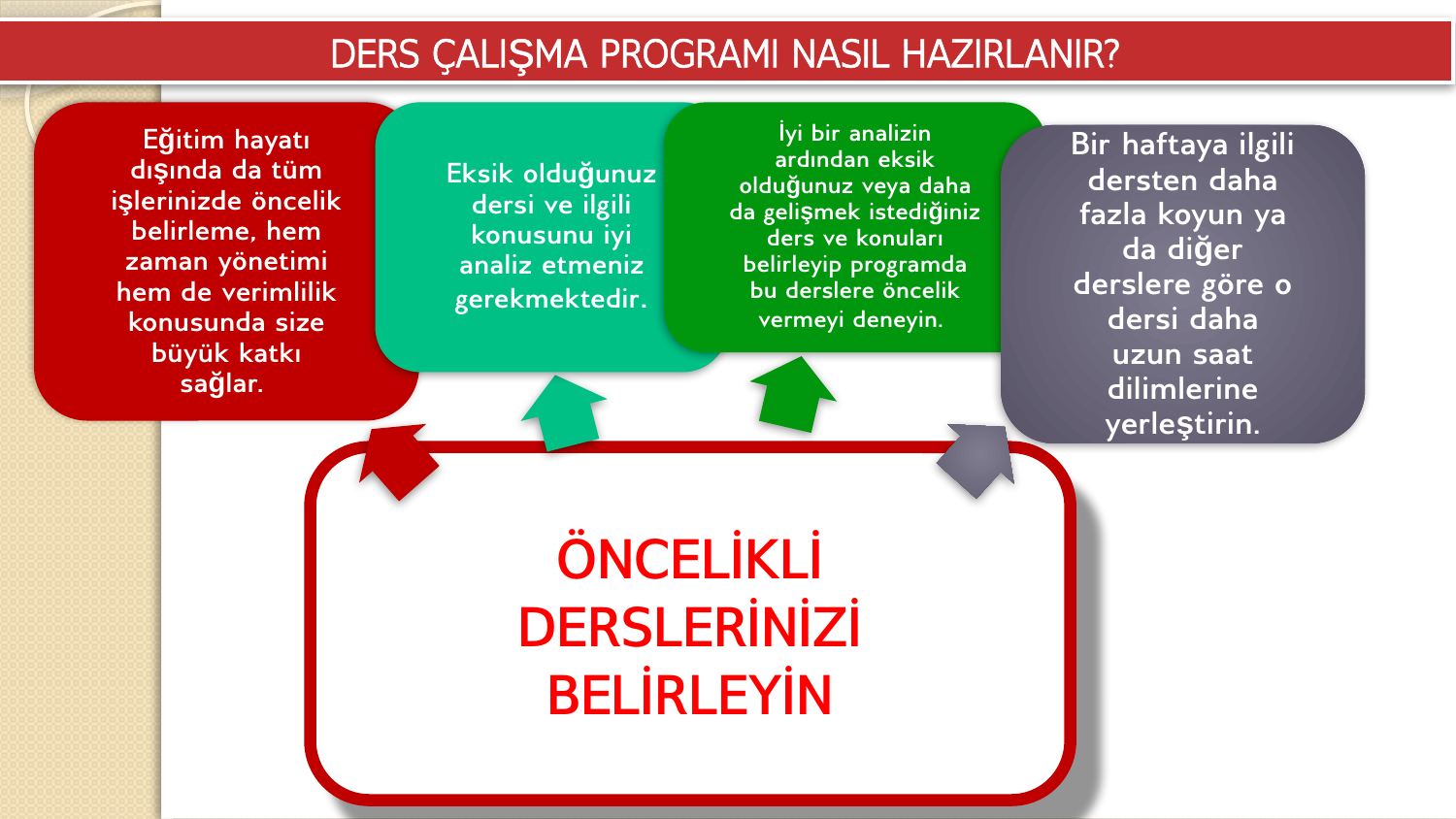

DERS ÇALIŞMA PROGRAMI NASIL HAZIRLANIR?
Eğitim hayatı dışında da tüm işlerinizde öncelik belirleme, hem zaman yönetimi hem de verimlilik konusunda size büyük katkı sağlar.
Eksik olduğunuz dersi ve ilgili konusunu iyi analiz etmeniz gerekmektedir.
İyi bir analizin ardından eksik olduğunuz veya daha da gelişmek istediğiniz ders ve konuları belirleyip programda bu derslere öncelik vermeyi deneyin.
Bir haftaya ilgili dersten daha fazla koyun ya da diğer derslere göre o dersi daha uzun saat dilimlerine yerleştirin.

ÖNCELİKLİ DERSLERİNİZİ BELİRLEYİN